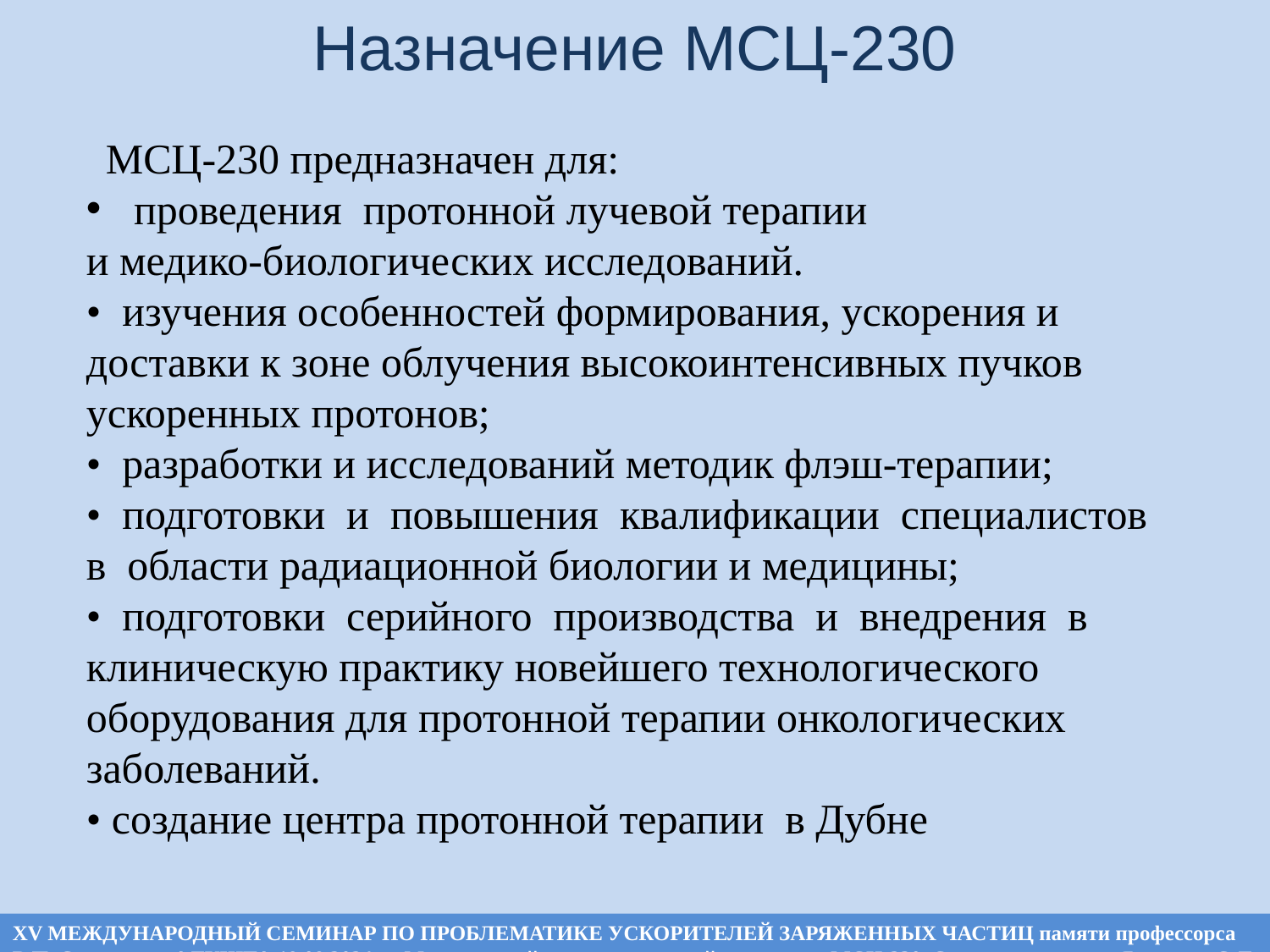

# Назначение МСЦ-230
  МСЦ-230 предназначен для:
проведения  протонной лучевой терапии
и медико-биологических исследований.
•  изучения особенностей формирования, ускорения и доставки к зоне облучения высокоинтенсивных пучков ускоренных протонов;
•  разработки и исследований методик флэш-терапии;
•  подготовки  и  повышения  квалификации  специалистов  в  области радиационной биологии и медицины;
•  подготовки  серийного  производства  и  внедрения  в  клиническую практику новейшего технологического оборудования для протонной терапии онкологических заболеваний.
• создание центра протонной терапии  в Дубне
XV МЕЖДУНАРОДНЫЙ СЕМИНАР ПО ПРОБЛЕМАТИКЕ УСКОРИТЕЛЕЙ ЗАРЯЖЕННЫХ ЧАСТИЦ памяти профессорса В.П. Саранцева, АЛУШТА 19.09.2024    «Медицинский сверхпроводящий циклотрон МСЦ-230. Статус проекта»,    Яковенко С.Л.